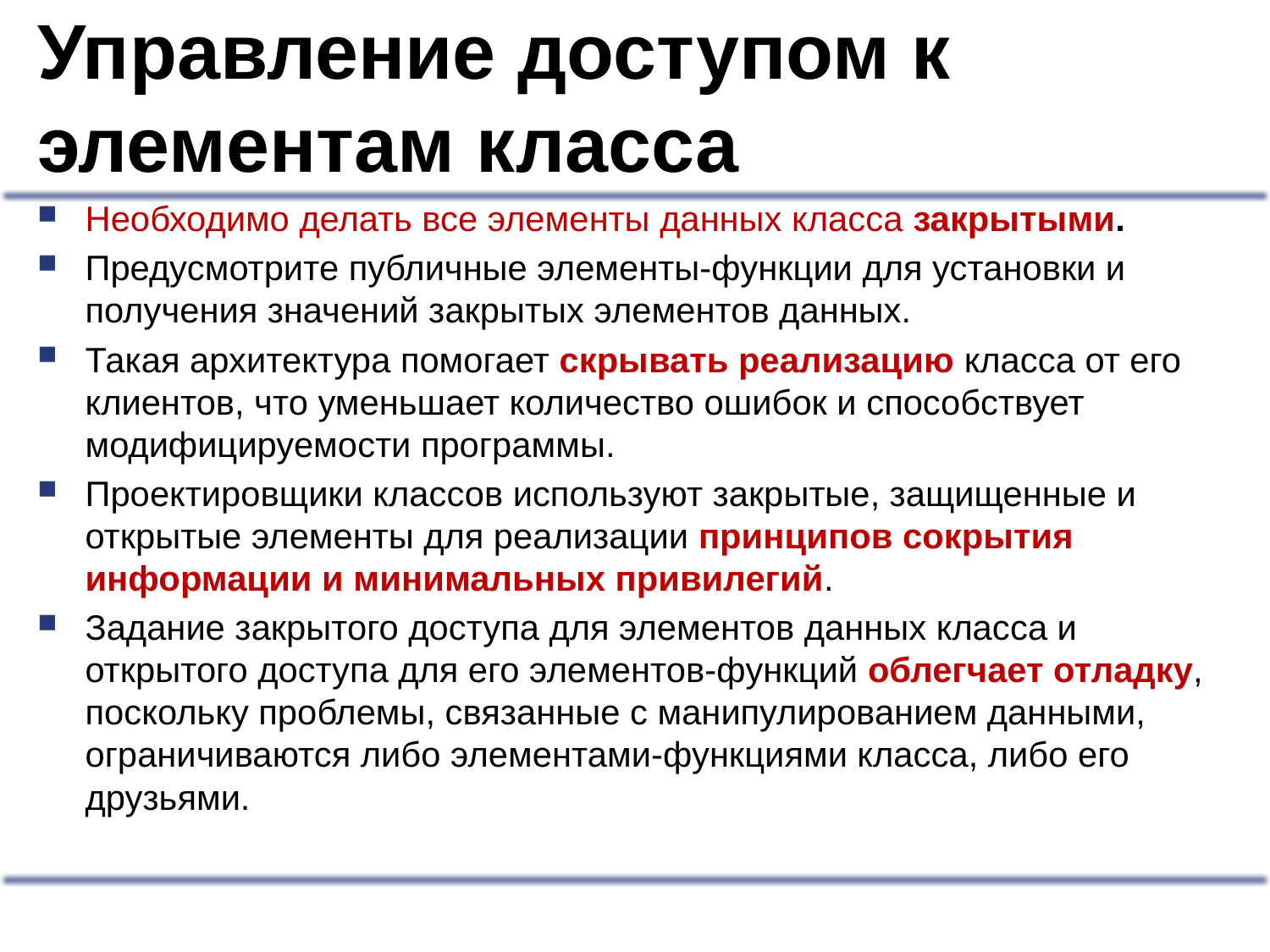

# Управление доступом к элементам класса
Необходимо делать все элементы данных класса закрытыми.
Предусмотрите публичные элементы-функции для установки и получения значений закрытых элементов данных.
Такая архитектура помогает скрывать реализацию класса от его клиентов, что уменьшает количество ошибок и способствует модифицируемости программы.
Проектировщики классов используют закрытые, защищенные и открытые элементы для реализации принципов сокрытия информации и минимальных привилегий.
Задание закрытого доступа для элементов данных класса и открытого доступа для его элементов-функций облегчает отладку, поскольку проблемы, связанные с манипулированием данными, ограничиваются либо элементами-функциями класса, либо его друзьями.